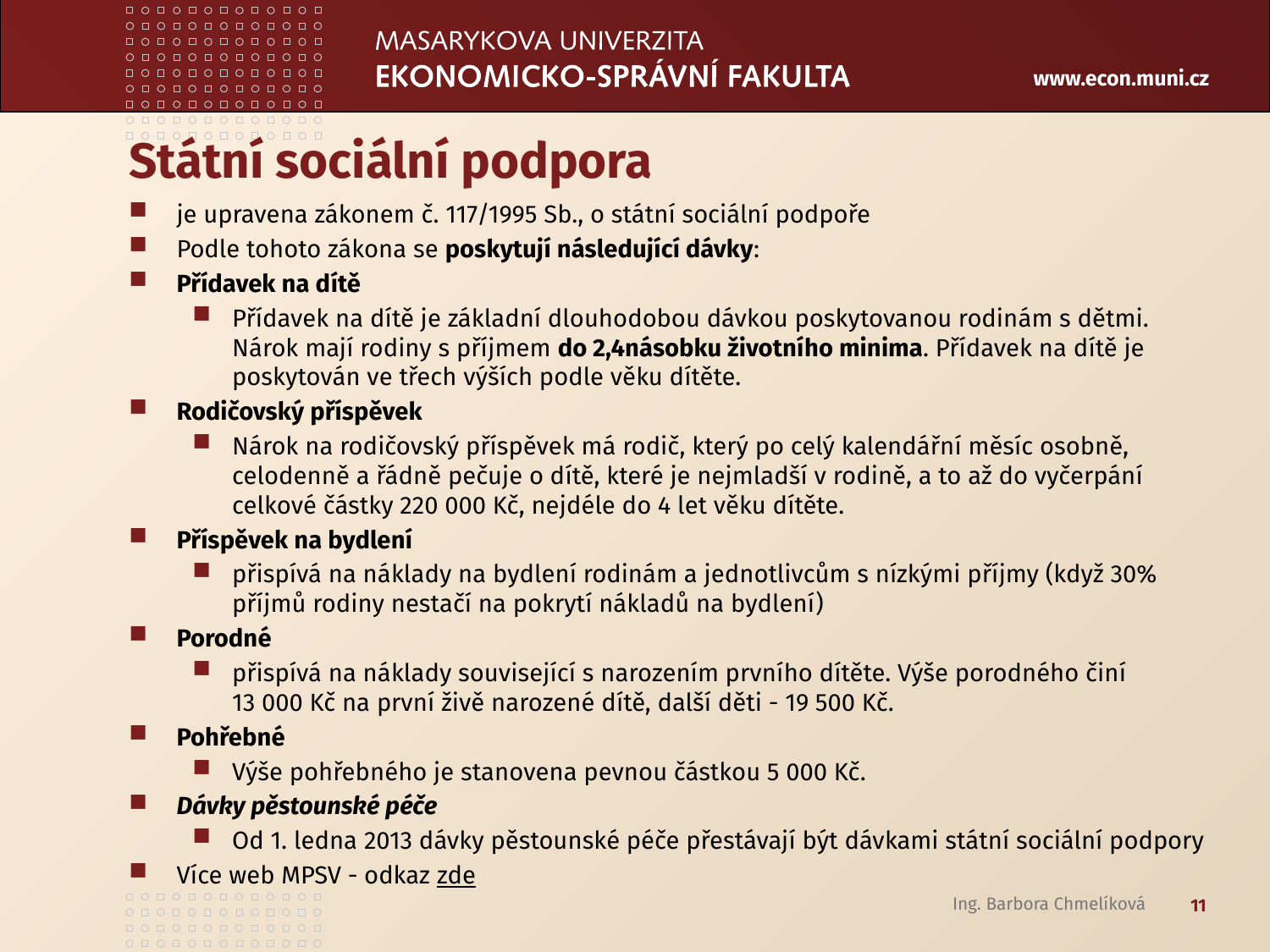

# Státní sociální podpora
je upravena zákonem č. 117/1995 Sb., o státní sociální podpoře
Podle tohoto zákona se poskytují následující dávky:
Přídavek na dítě
Přídavek na dítě je základní dlouhodobou dávkou poskytovanou rodinám s dětmi. Nárok mají rodiny s příjmem do 2,4násobku životního minima. Přídavek na dítě je poskytován ve třech výších podle věku dítěte.
Rodičovský příspěvek
Nárok na rodičovský příspěvek má rodič, který po celý kalendářní měsíc osobně, celodenně a řádně pečuje o dítě, které je nejmladší v rodině, a to až do vyčerpání celkové částky 220 000 Kč, nejdéle do 4 let věku dítěte.
Příspěvek na bydlení
přispívá na náklady na bydlení rodinám a jednotlivcům s nízkými příjmy (když 30% příjmů rodiny nestačí na pokrytí nákladů na bydlení)
Porodné
přispívá na náklady související s narozením prvního dítěte. Výše porodného činí 13 000 Kč na první živě narozené dítě, další děti - 19 500 Kč.
Pohřebné
Výše pohřebného je stanovena pevnou částkou 5 000 Kč.
Dávky pěstounské péče
Od 1. ledna 2013 dávky pěstounské péče přestávají být dávkami státní sociální podpory
Více web MPSV - odkaz zde

Ing. Barbora Chmelíková
11